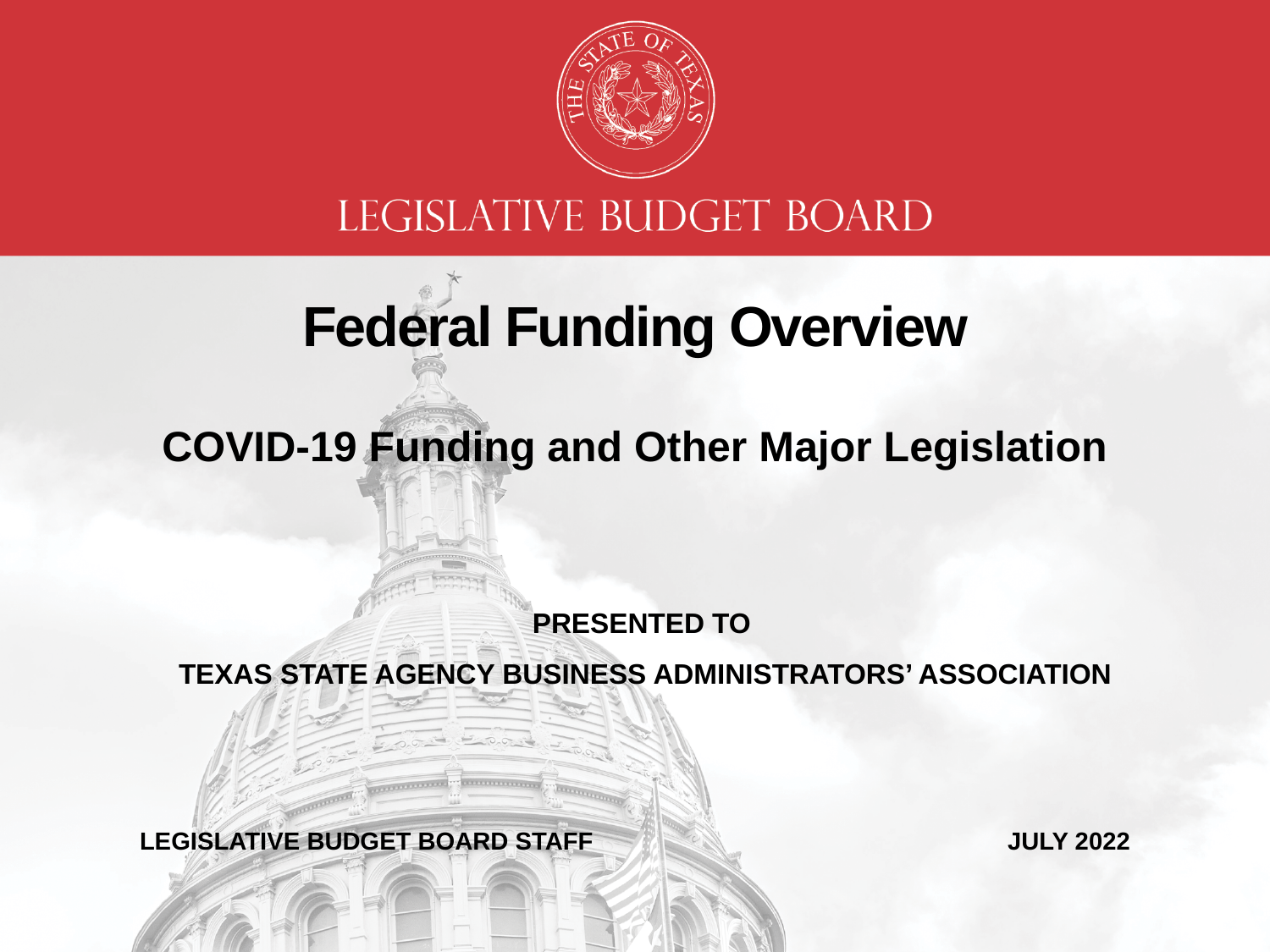

# Federal Funding Overview
COVID-19 Funding and Other Major Legislation
PRESENTED TO
TEXAS STATE AGENCY BUSINESS ADMINISTRATORS’ ASSOCIATION
LEGISLATIVE BUDGET BOARD STAFF
JULY 2022